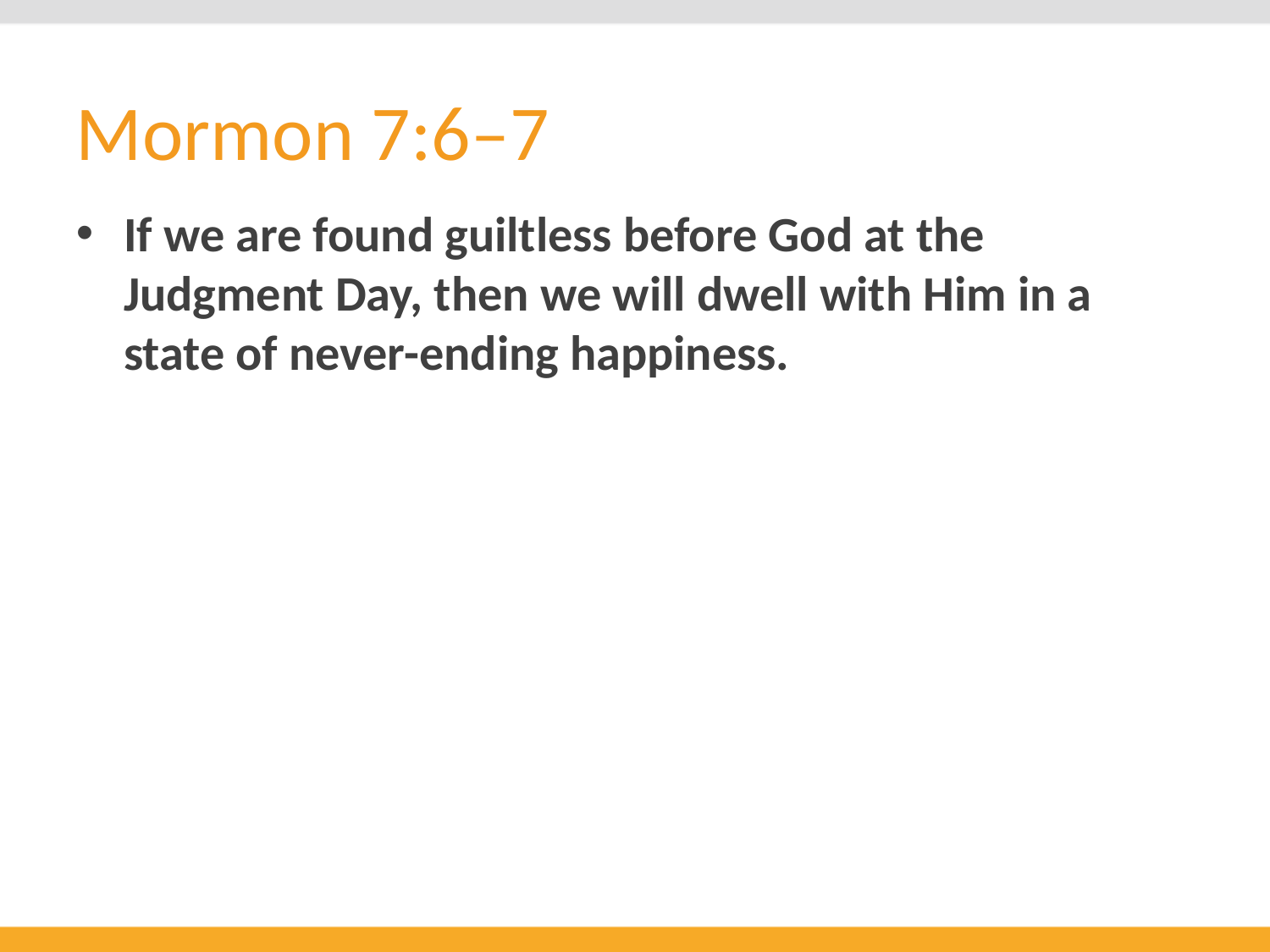

# Mormon 7:6–7
If we are found guiltless before God at the Judgment Day, then we will dwell with Him in a state of never-ending happiness.